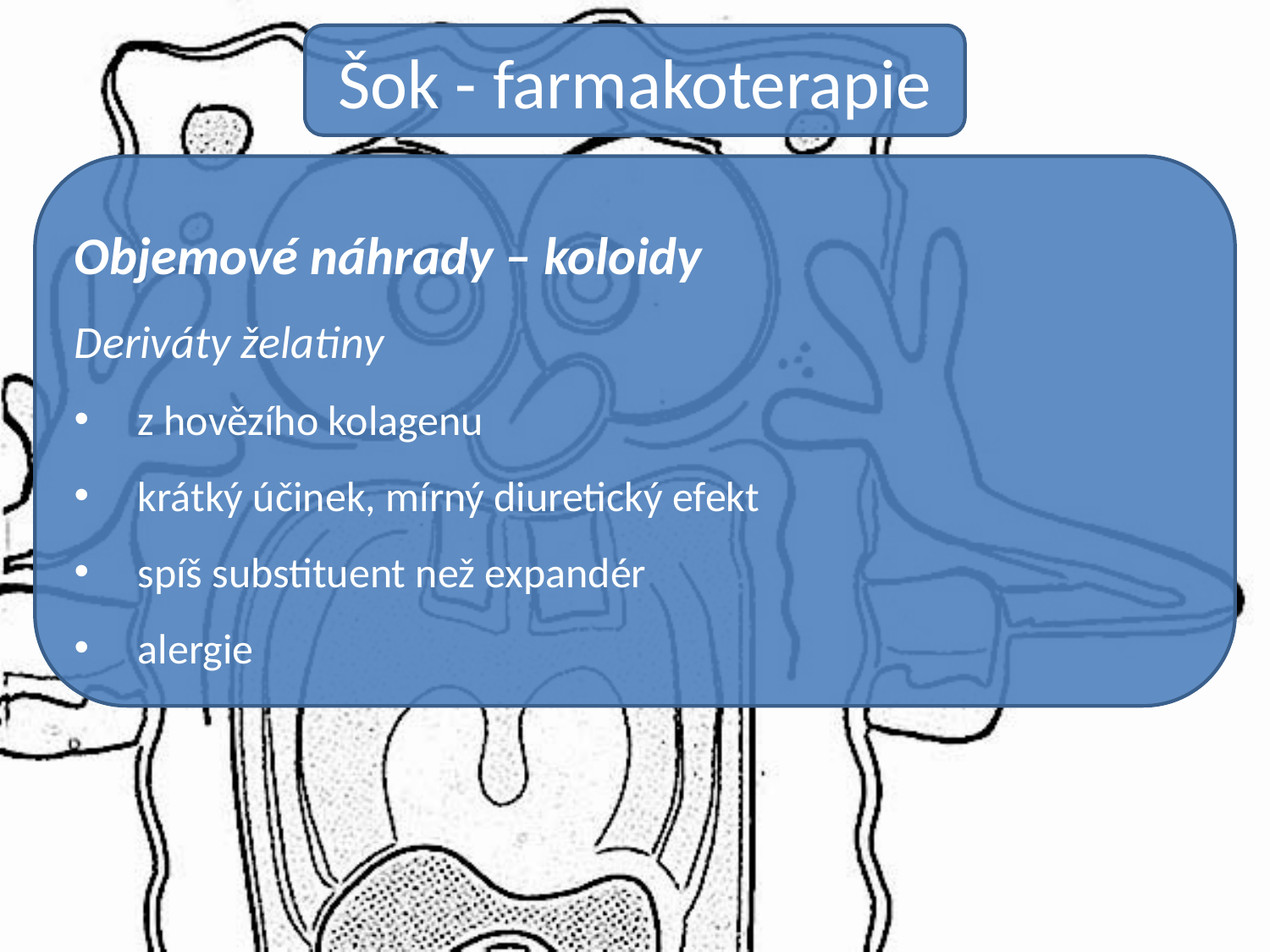

Šok - farmakoterapie
Objemové náhrady – koloidy
Deriváty želatiny
z hovězího kolagenu
krátký účinek, mírný diuretický efekt
spíš substituent než expandér
alergie